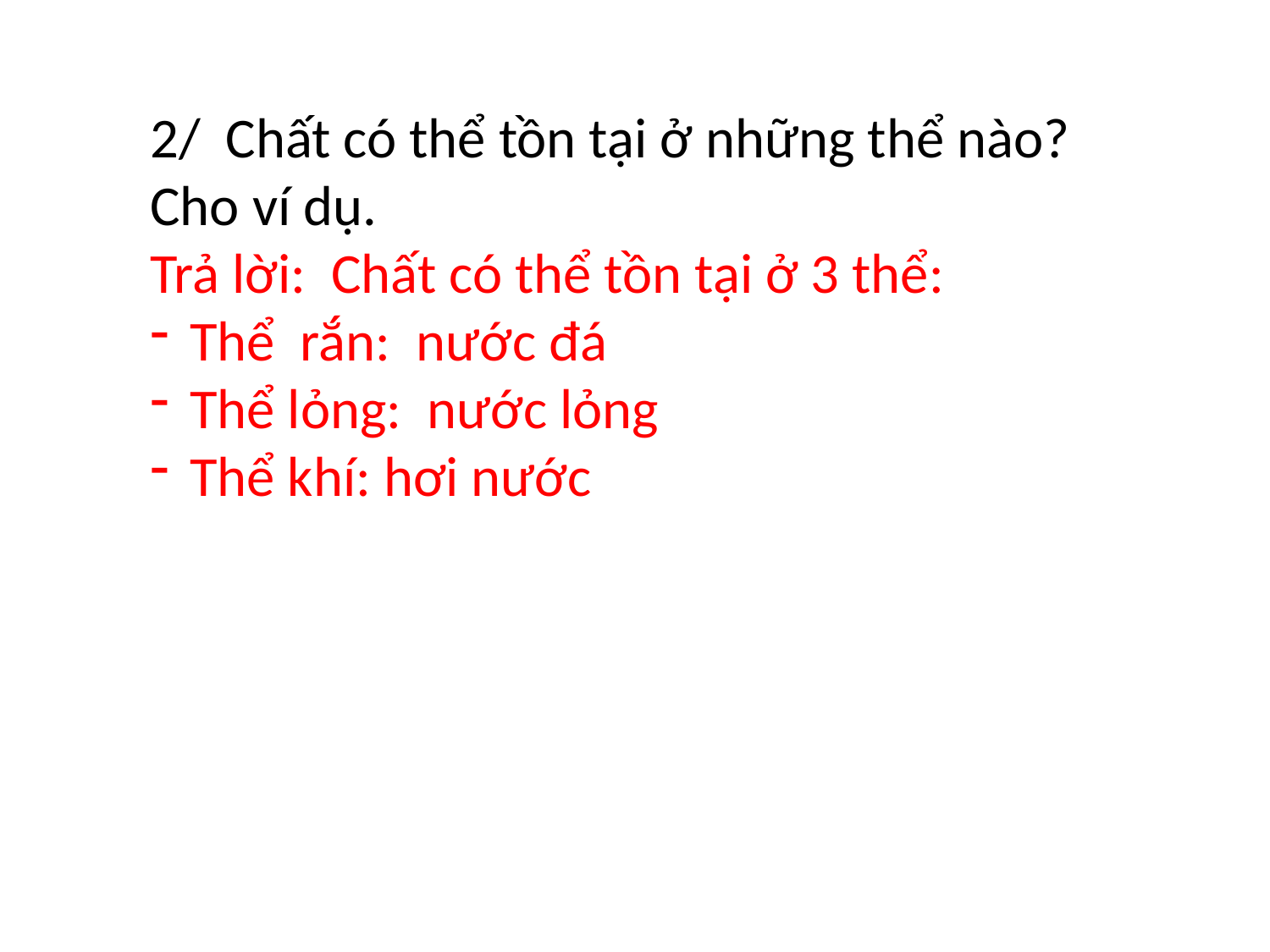

2/  Chất có thể tồn tại ở những thể nào? Cho ví dụ.
Trả lời:  Chất có thể tồn tại ở 3 thể:
Thể  rắn:  nước đá
Thể lỏng:  nước lỏng
Thể khí: hơi nước